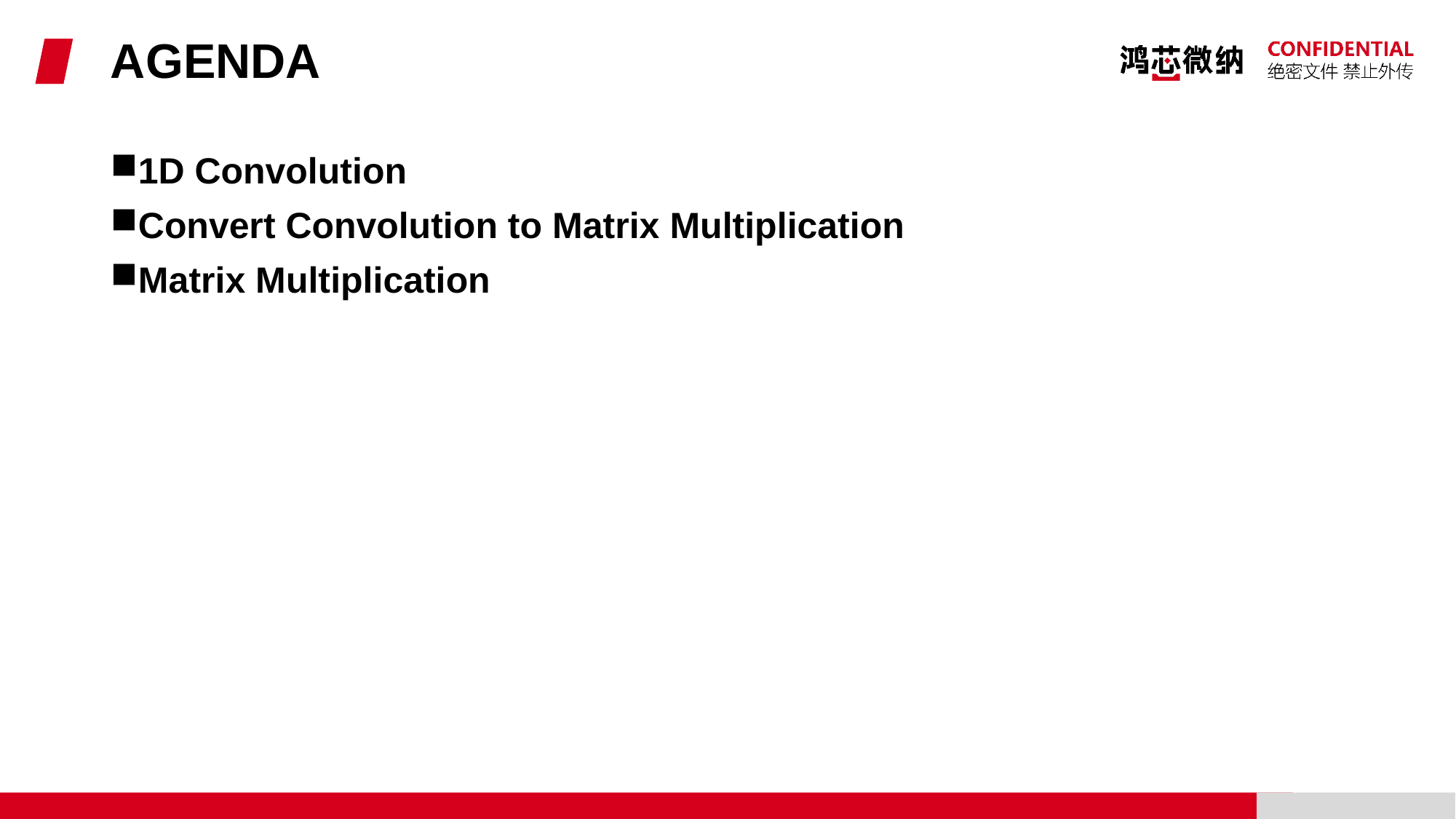

# AGENDA
1D Convolution
Convert Convolution to Matrix Multiplication
Matrix Multiplication